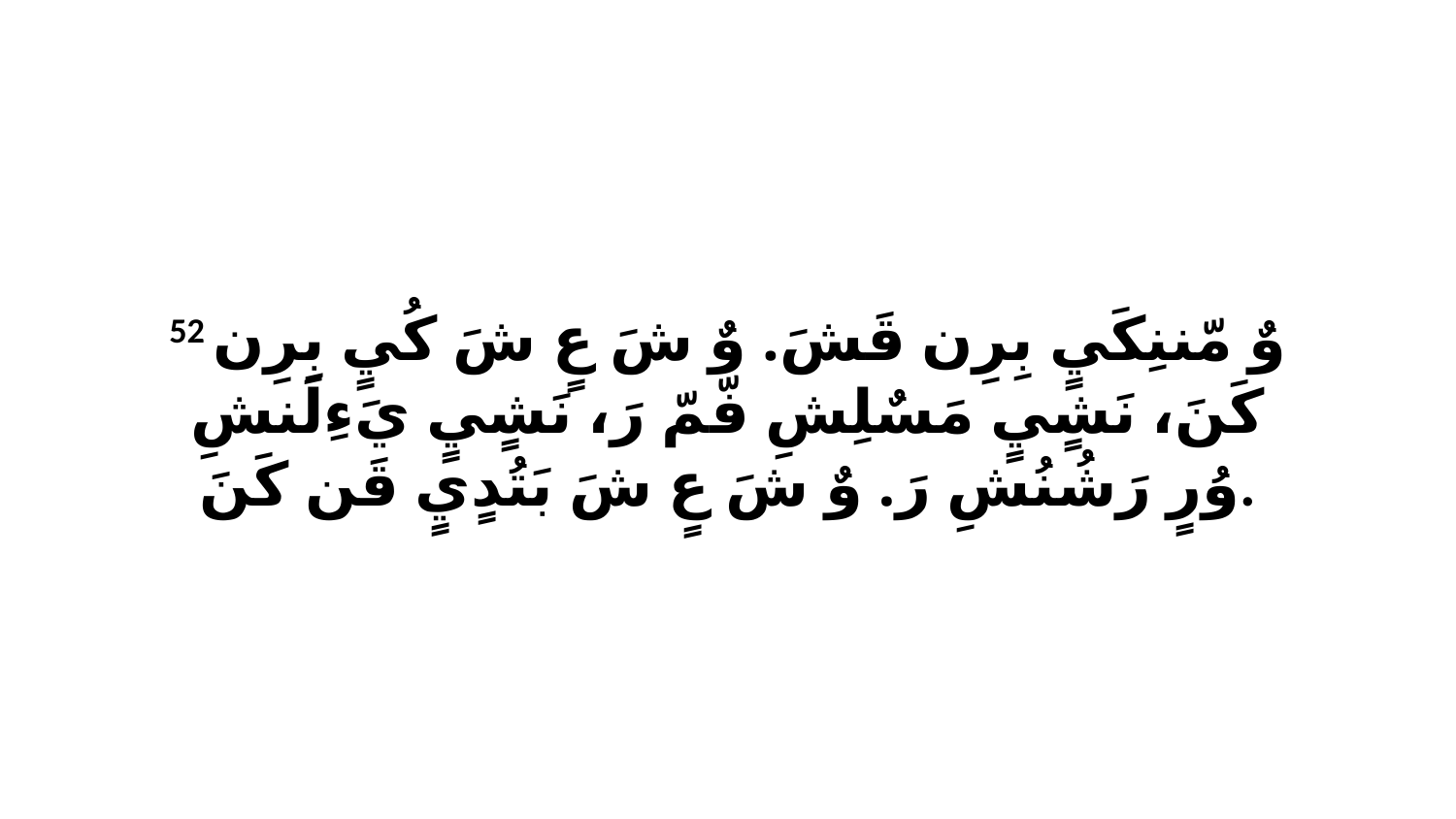

52 وٌ مّننِكَيٍ بِرِن قَشَ. وٌ شَ عٍ شَ كُيٍ بِرِن كَنَ، نَشٍيٍ مَسٌلِشِ فّمّ رَ، نَشٍيٍ يَءِلَنشِ وُرٍ رَشُنُشِ رَ. وٌ شَ عٍ شَ بَتُدٍيٍ قَن كَنَ.